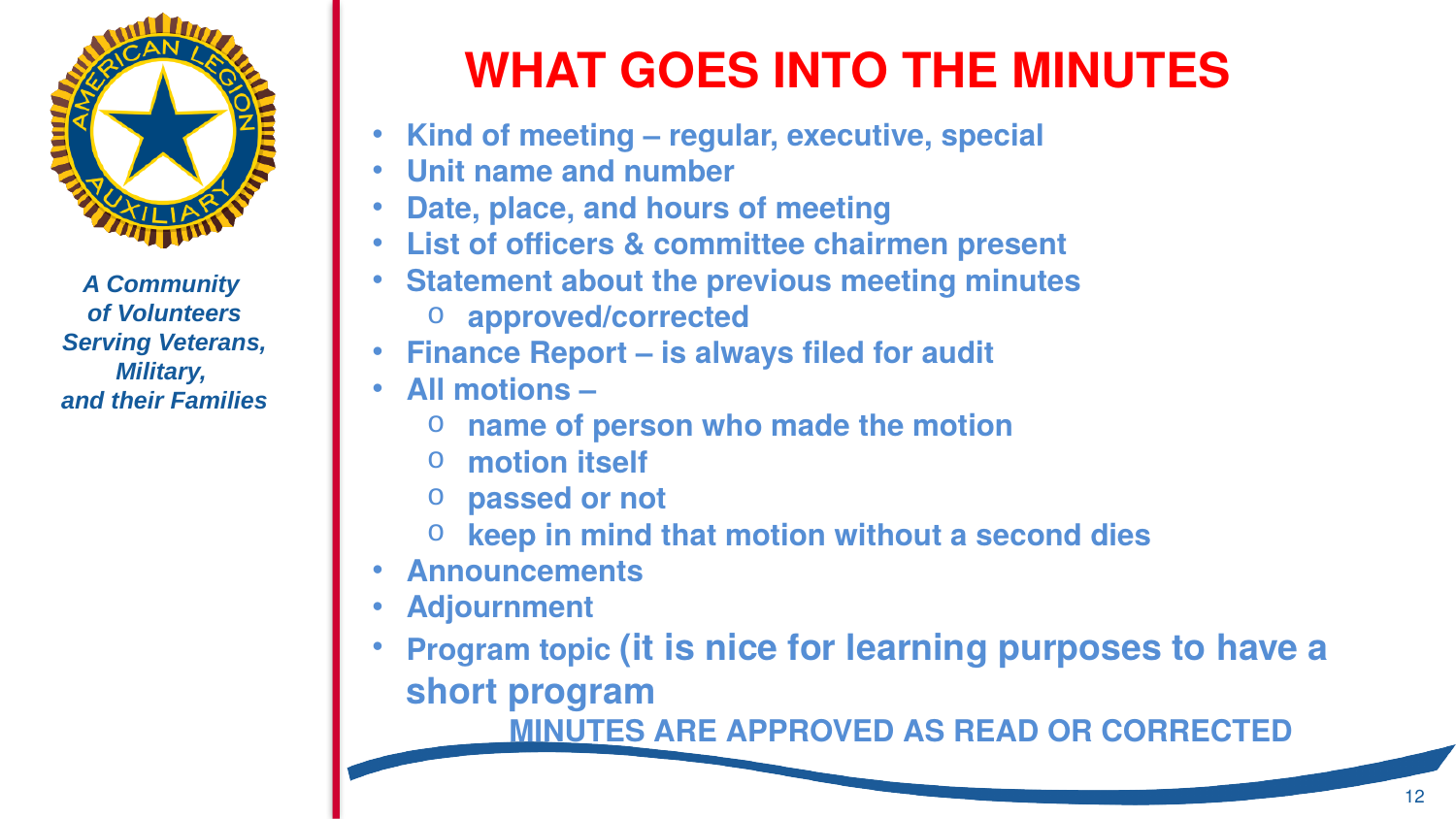

WHAT GOES INTO THE MINUTES
Kind of meeting – regular, executive, special
Unit name and number
Date, place, and hours of meeting
List of officers & committee chairmen present
Statement about the previous meeting minutes
approved/corrected
Finance Report – is always filed for audit
All motions –
name of person who made the motion
motion itself
passed or not
keep in mind that motion without a second dies
Announcements
Adjournment
Program topic (it is nice for learning purposes to have a short program
 MINUTES ARE APPROVED AS READ OR CORRECTED

12